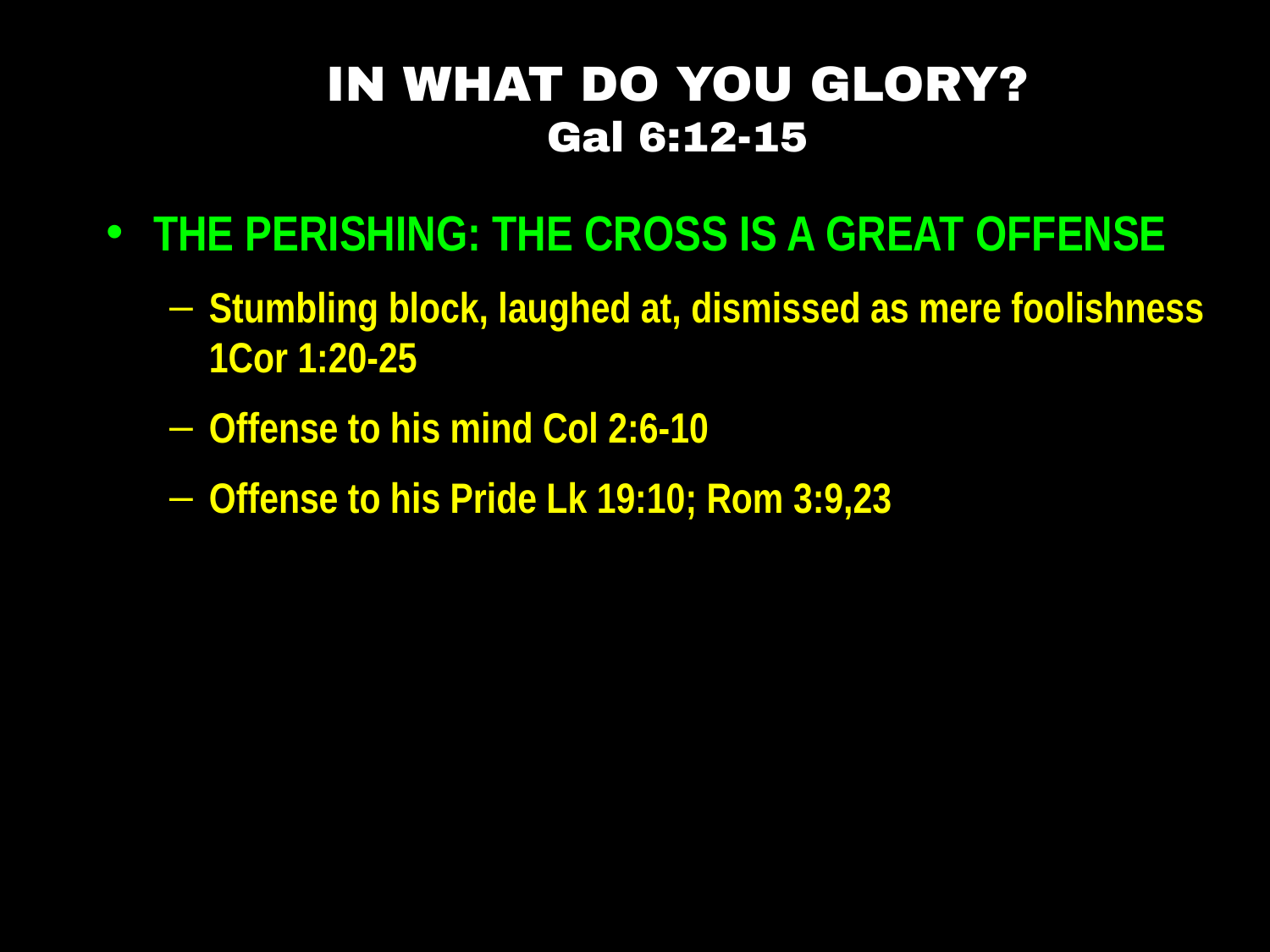

# IN WHAT DO YOU GLORY? Gal 6:12-15
THE PERISHING: THE CROSS IS A GREAT OFFENSE
Stumbling block, laughed at, dismissed as mere foolishness 1Cor 1:20-25
Offense to his mind Col 2:6-10
Offense to his Pride Lk 19:10; Rom 3:9,23